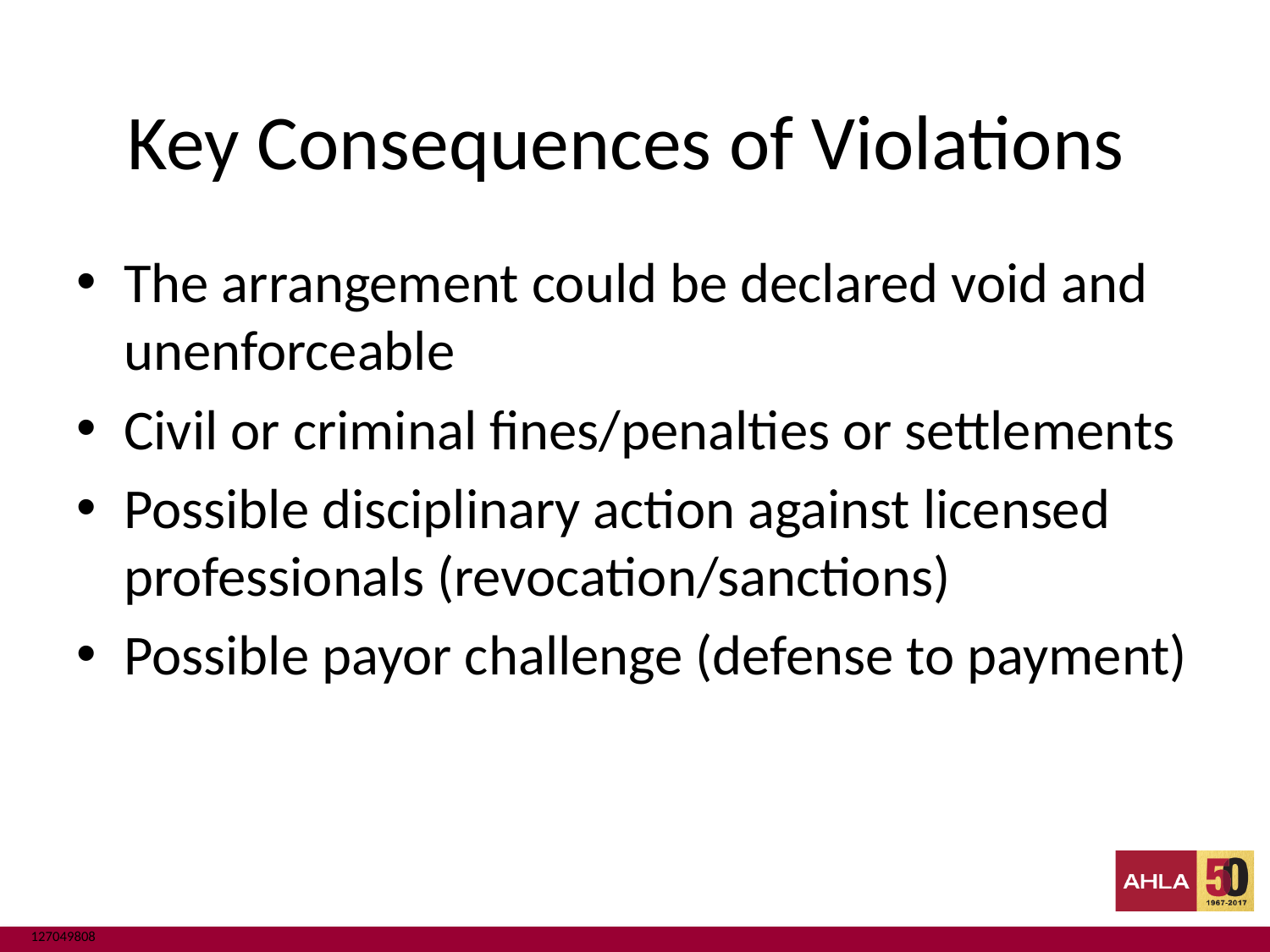

# Key Consequences of Violations
The arrangement could be declared void and unenforceable
Civil or criminal fines/penalties or settlements
Possible disciplinary action against licensed professionals (revocation/sanctions)
Possible payor challenge (defense to payment)